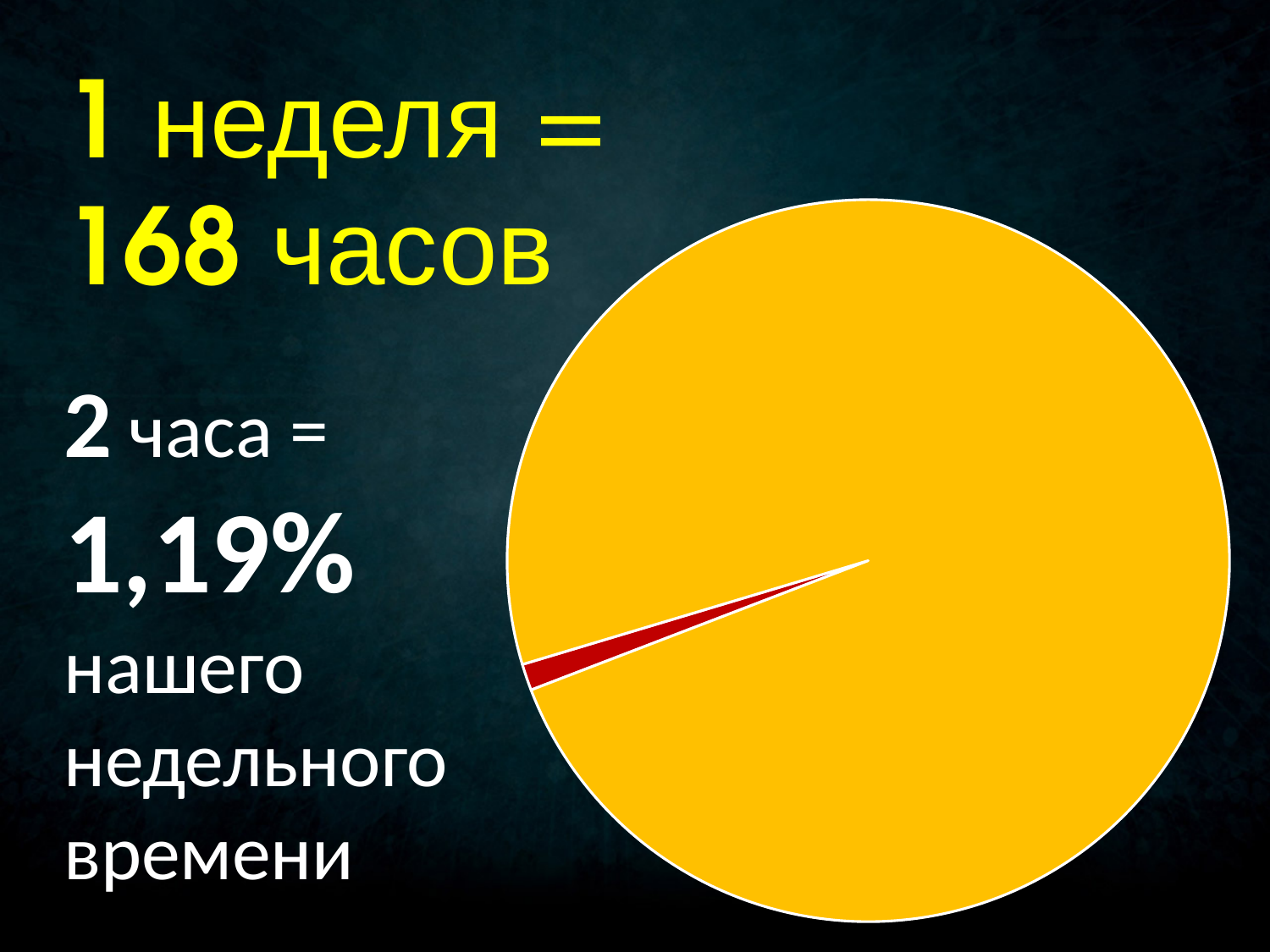

1 неделя = 168 часов

### Chart

| Category | Продажи |
|---|---|
| Кв. 1 | 1.19 |
| Кв. 2 | 98.81 |
| Кв. 3 | None |
| Кв. 4 | None |
2 часа =
1,19%
нашего
недельного
времени